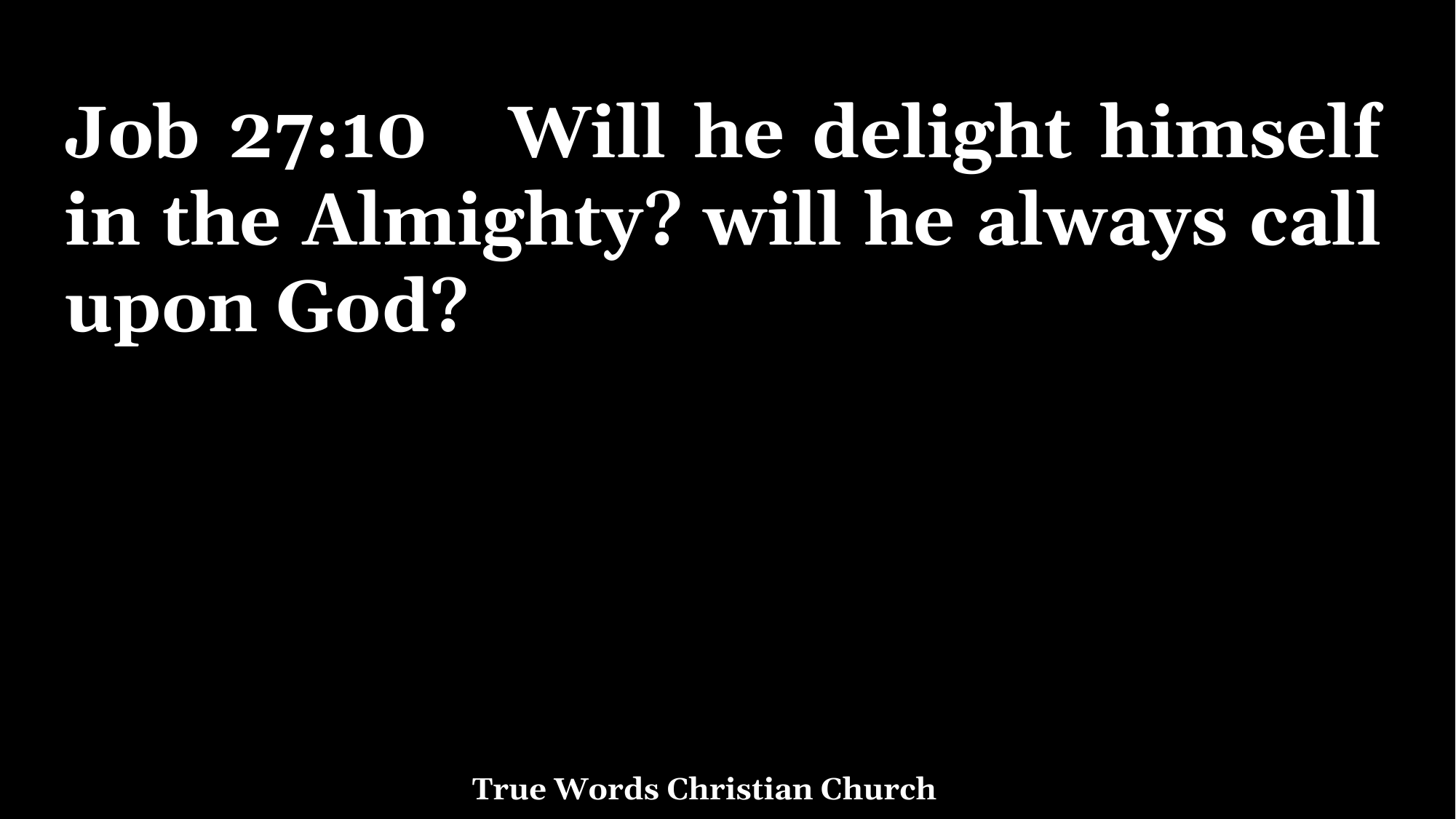

Job 27:10   Will he delight himself in the Almighty? will he always call upon God?
True Words Christian Church